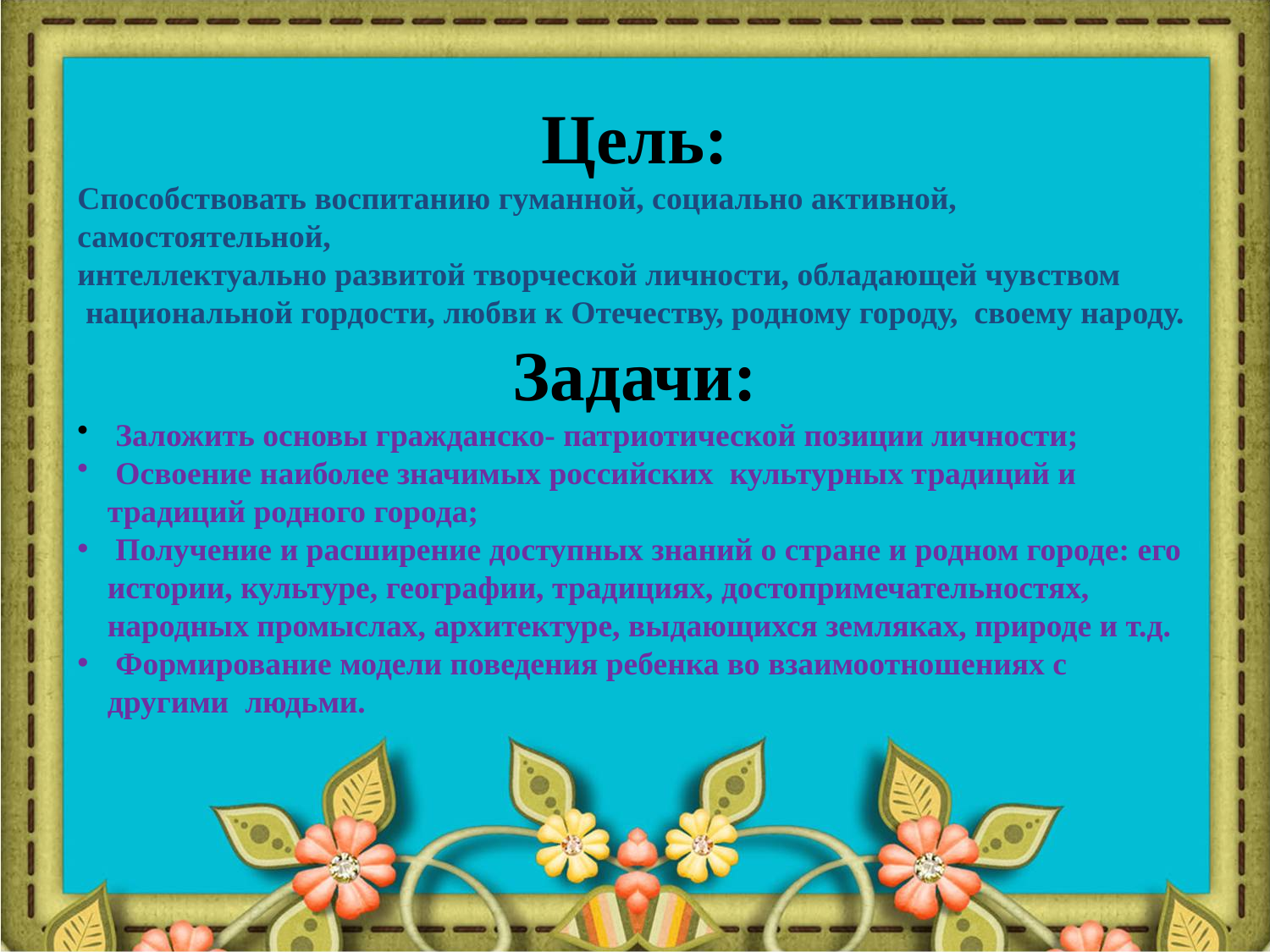

Цель:
Способствовать воспитанию гуманной, социально активной, самостоятельной,
интеллектуально развитой творческой личности, обладающей чувством
 национальной гордости, любви к Отечеству, родному городу,  своему народу.
Задачи:
 Заложить основы гражданско- патриотической позиции личности;
 Освоение наиболее значимых российских  культурных традиций и традиций родного города;
 Получение и расширение доступных знаний о стране и родном городе: его истории, культуре, географии, традициях, достопримечательностях, народных промыслах, архитектуре, выдающихся земляках, природе и т.д.
 Формирование модели поведения ребенка во взаимоотношениях с другими  людьми.